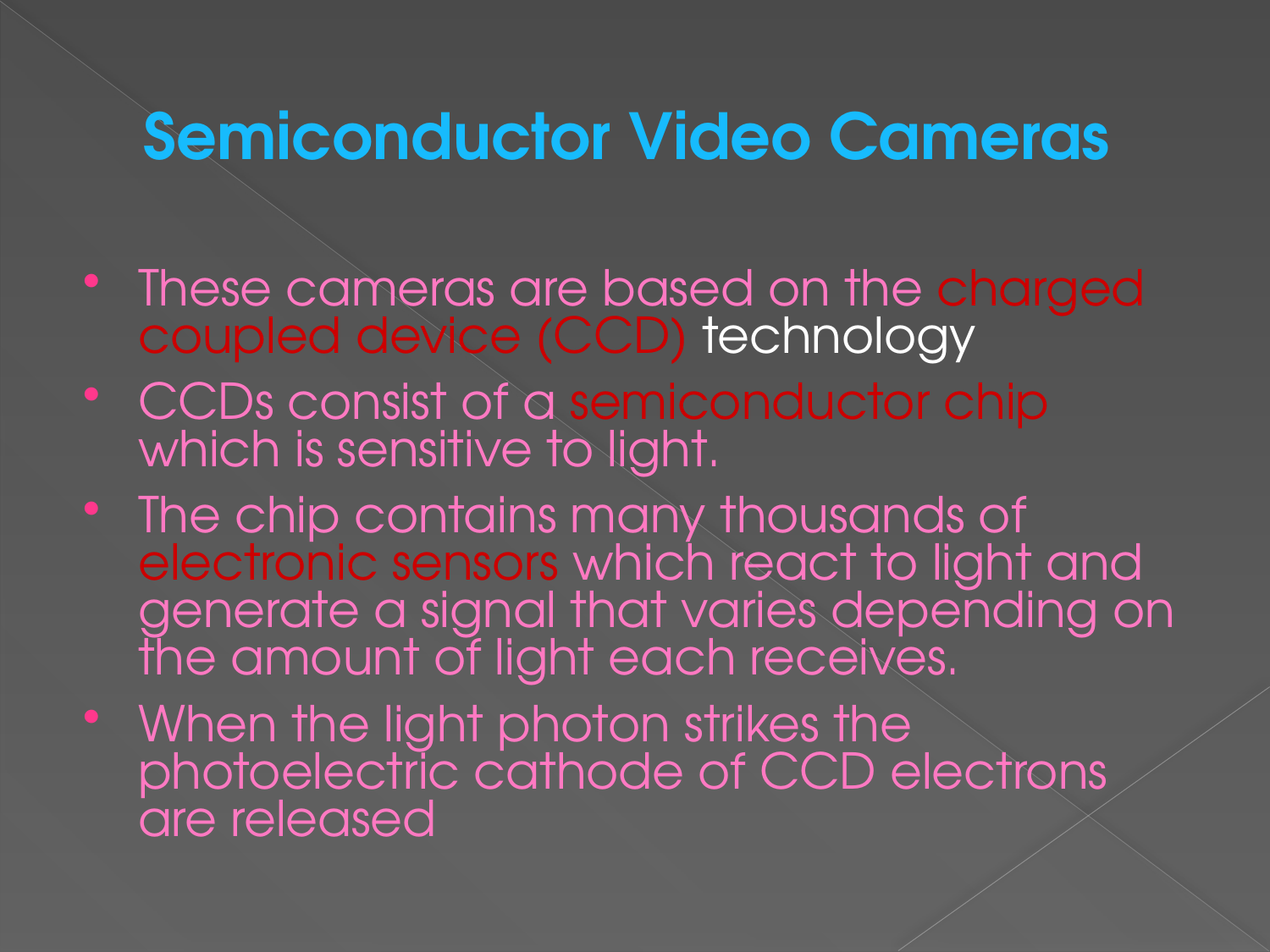

# Semiconductor Video Cameras
These cameras are based on the charged coupled device (CCD) technology
CCDs consist of a semiconductor chip which is sensitive to light.
The chip contains many thousands of electronic sensors which react to light and generate a signal that varies depending on the amount of light each receives.
When the light photon strikes the photoelectric cathode of CCD electrons are released